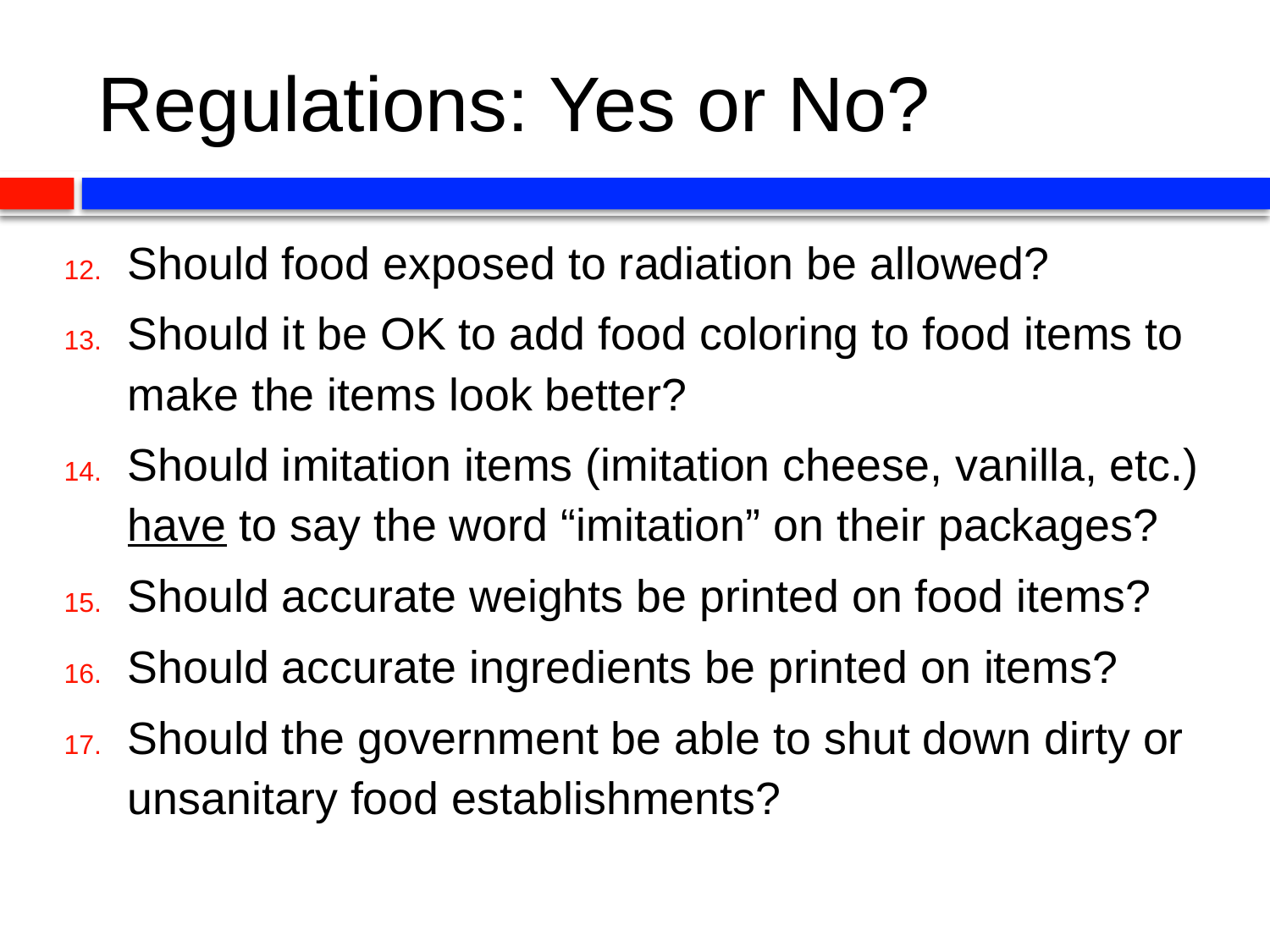

# Regulations: Yes or No?
Should food exposed to radiation be allowed?
Should it be OK to add food coloring to food items to make the items look better?
Should imitation items (imitation cheese, vanilla, etc.) have to say the word “imitation” on their packages?
Should accurate weights be printed on food items?
Should accurate ingredients be printed on items?
Should the government be able to shut down dirty or unsanitary food establishments?